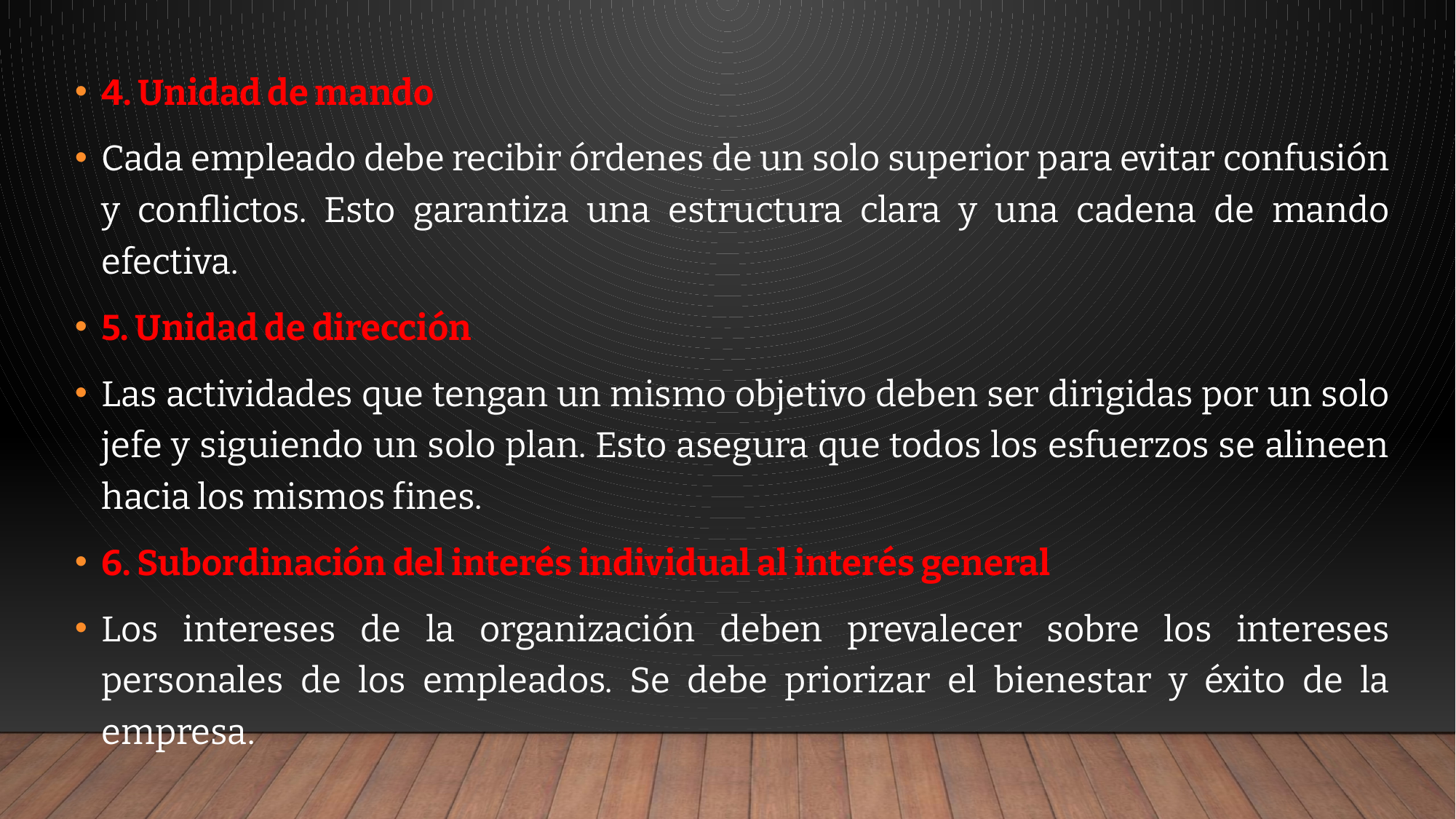

4. Unidad de mando
Cada empleado debe recibir órdenes de un solo superior para evitar confusión y conflictos. Esto garantiza una estructura clara y una cadena de mando efectiva.
5. Unidad de dirección
Las actividades que tengan un mismo objetivo deben ser dirigidas por un solo jefe y siguiendo un solo plan. Esto asegura que todos los esfuerzos se alineen hacia los mismos fines.
6. Subordinación del interés individual al interés general
Los intereses de la organización deben prevalecer sobre los intereses personales de los empleados. Se debe priorizar el bienestar y éxito de la empresa.